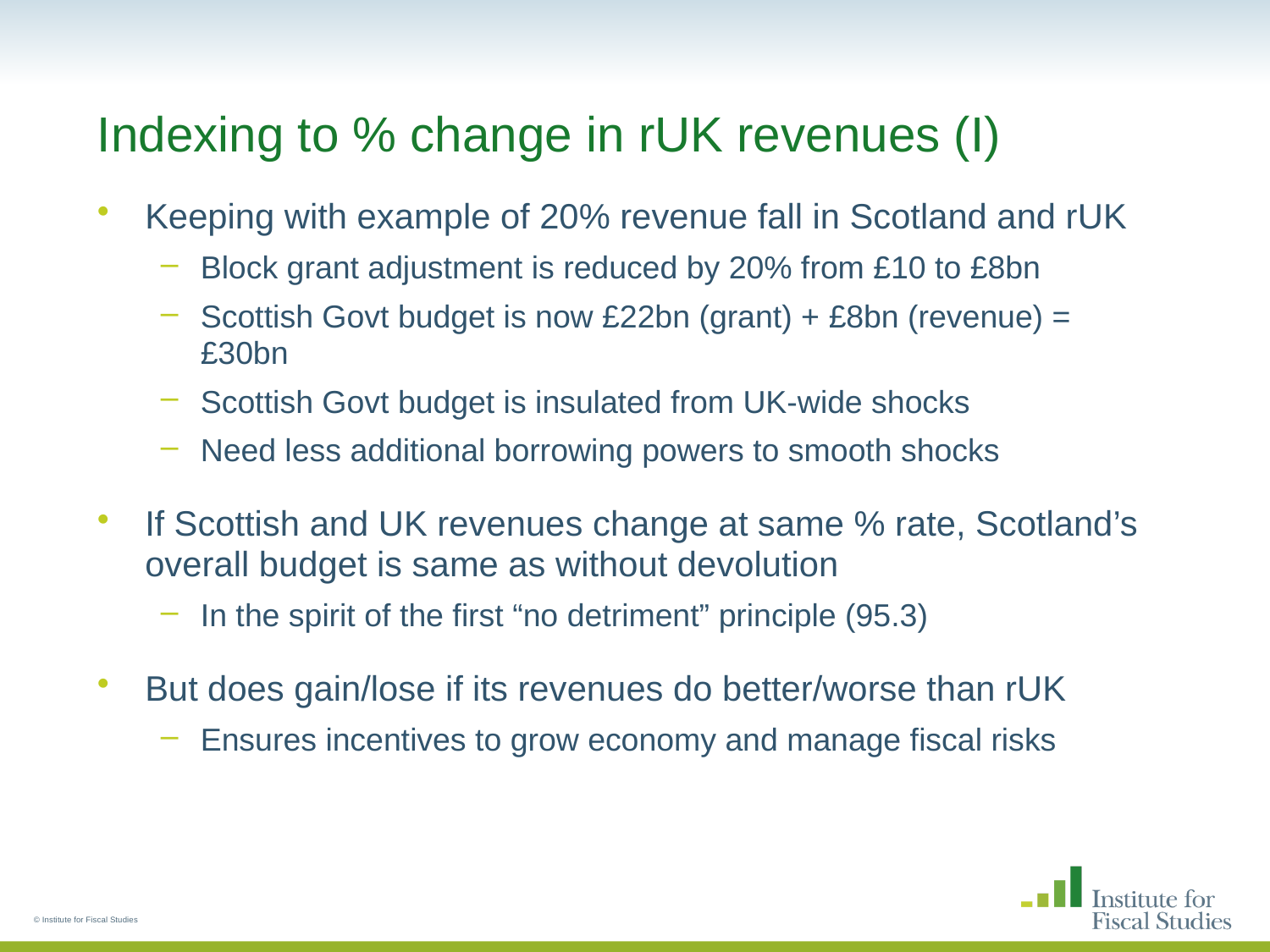

# Indexing to % change in rUK revenues (I)
Keeping with example of 20% revenue fall in Scotland and rUK
Block grant adjustment is reduced by 20% from £10 to £8bn
Scottish Govt budget is now £22bn (grant) + £8bn (revenue) = £30bn
Scottish Govt budget is insulated from UK-wide shocks
Need less additional borrowing powers to smooth shocks

If Scottish and UK revenues change at same % rate, Scotland’s overall budget is same as without devolution
In the spirit of the first “no detriment” principle (95.3)

But does gain/lose if its revenues do better/worse than rUK
Ensures incentives to grow economy and manage fiscal risks
© Institute for Fiscal Studies